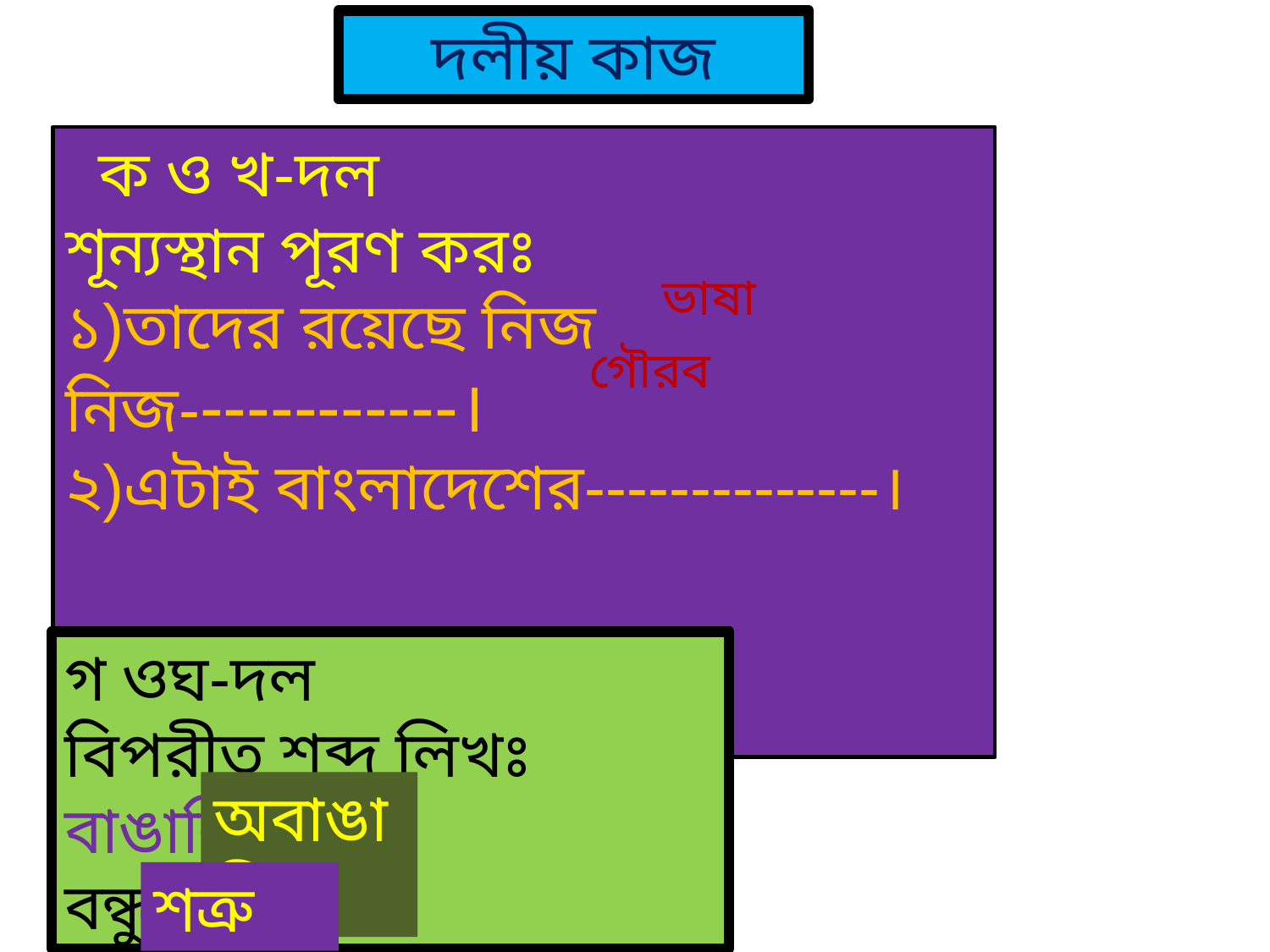

দলীয় কাজ
  ক ও খ-দল
শূন্যস্থান পূরণ করঃ
১)তাদের রয়েছে নিজ নিজ------------।
২)এটাই বাংলাদেশের--------------।

ভাষা
গৌরব
গ ওঘ-দল
বিপরীত শব্দ লিখঃ
বাঙালি
বন্ধু
অবাঙালি
শত্রু